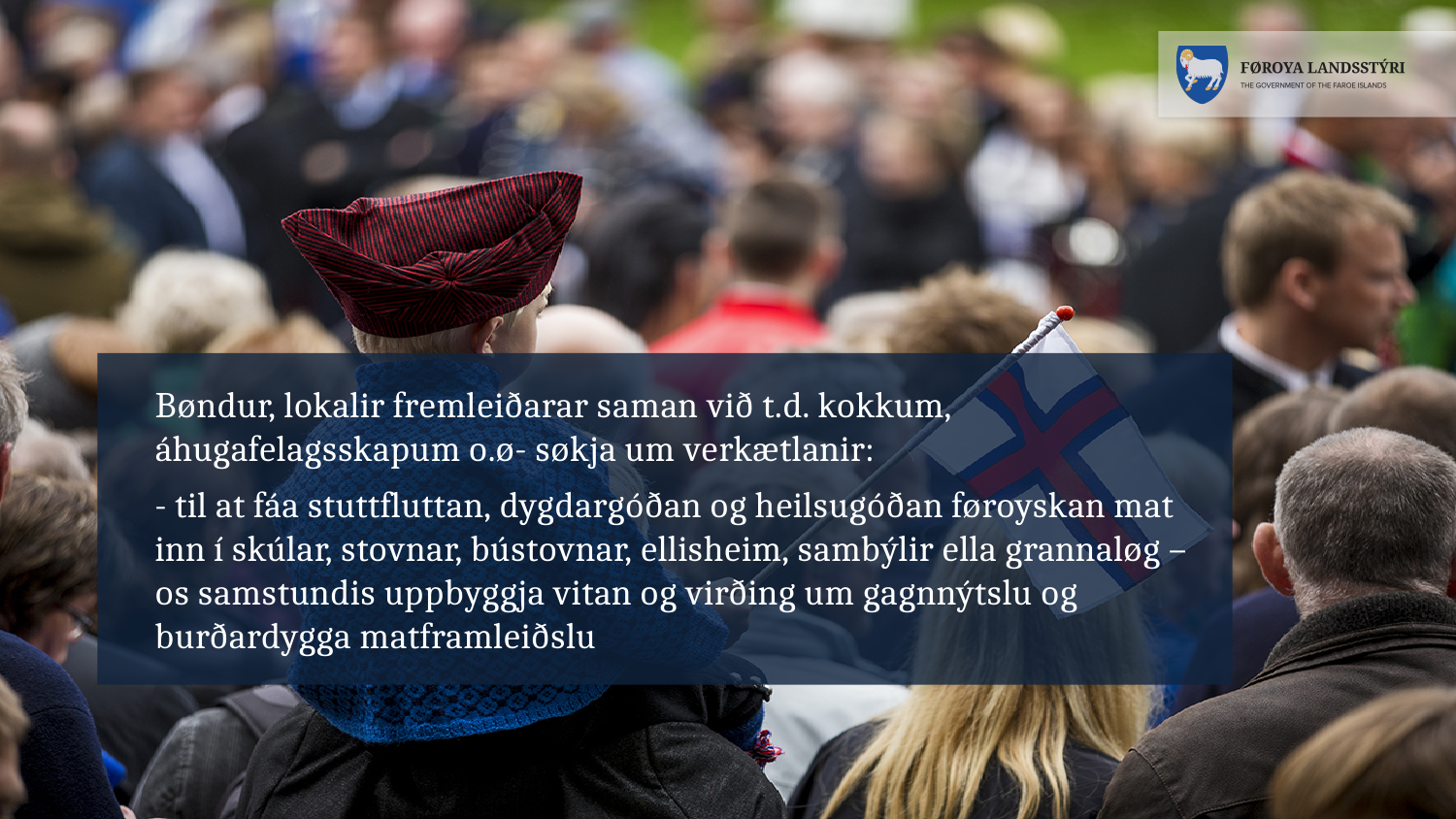

Bøndur, lokalir fremleiðarar saman við t.d. kokkum, áhugafelagsskapum o.ø- søkja um verkætlanir:
- til at fáa stuttfluttan, dygdargóðan og heilsugóðan føroyskan mat inn í skúlar, stovnar, bústovnar, ellisheim, sambýlir ella grannaløg – os samstundis uppbyggja vitan og virðing um gagnnýtslu og burðardygga matframleiðslu